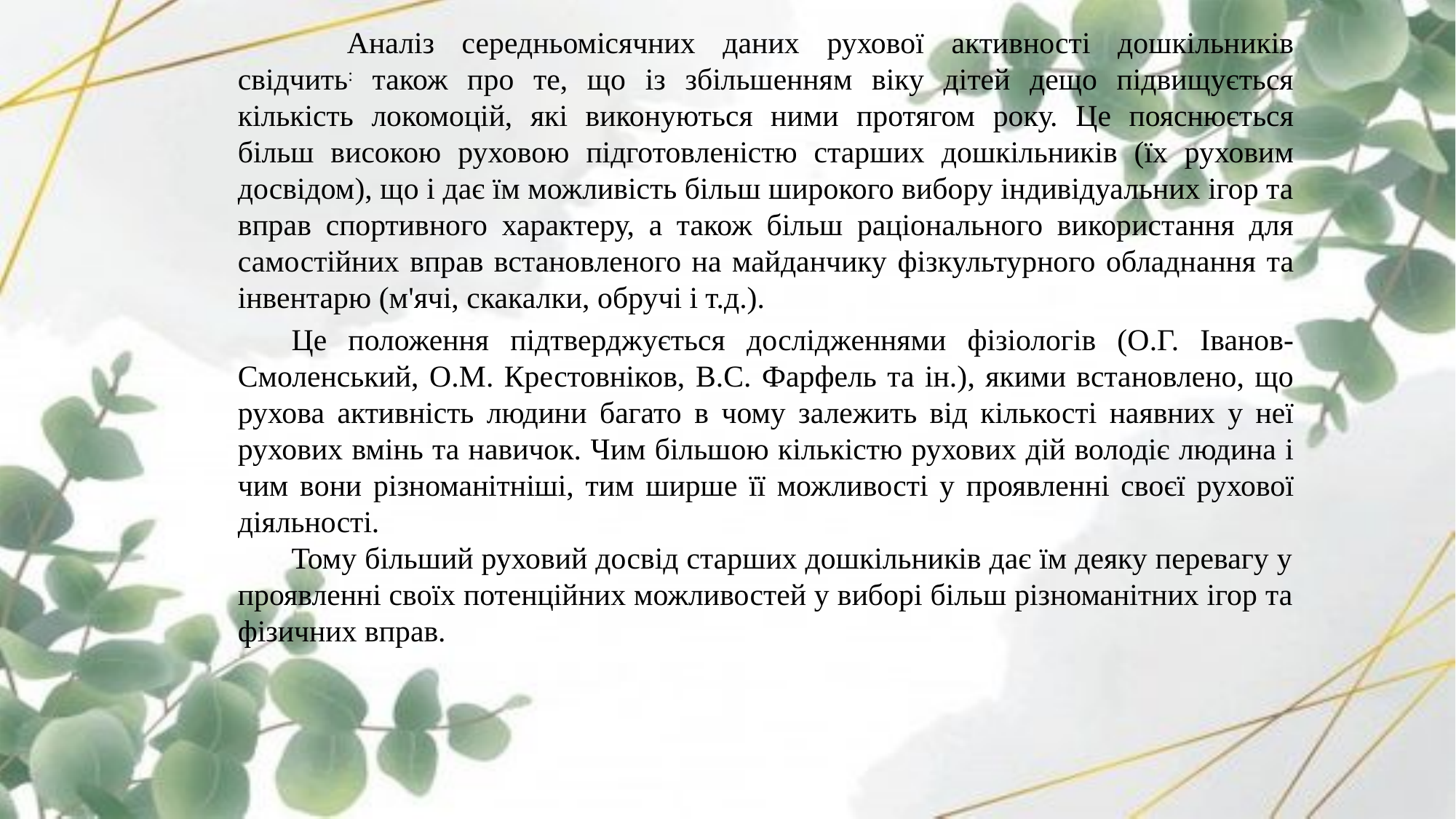

Аналіз середньомісячних даних рухової активності дошкільників свідчить: також про те, що із збільшенням віку дітей дещо підвищується кількість локомоцій, які виконуються ними протягом року. Це пояснюється більш високою руховою підготовленістю старших дошкільників (їх руховим досвідом), що і дає їм можливість більш широкого вибору індивідуальних ігор та вправ спортивного характеру, а також більш раціонального використання для самостійних вправ встановленого на майданчику фізкультурного обладнання та інвентарю (м'ячі, скакалки, обручі і т.д.).
Це положення підтверджується дослідженнями фізіологів (О.Г. Іванов- Смоленський, О.М. Крестовніков, В.С. Фарфель та ін.), якими встановлено, що рухова активність людини багато в чому залежить від кількості наявних у неї рухових вмінь та навичок. Чим більшою кількістю рухових дій володіє людина і чим вони різноманітніші, тим ширше її можливості у проявленні своєї рухової діяльності.
Тому більший руховий досвід старших дошкільників дає їм деяку перевагу у проявленні своїх потенційних можливостей у виборі більш різноманітних ігор та фізичних вправ.